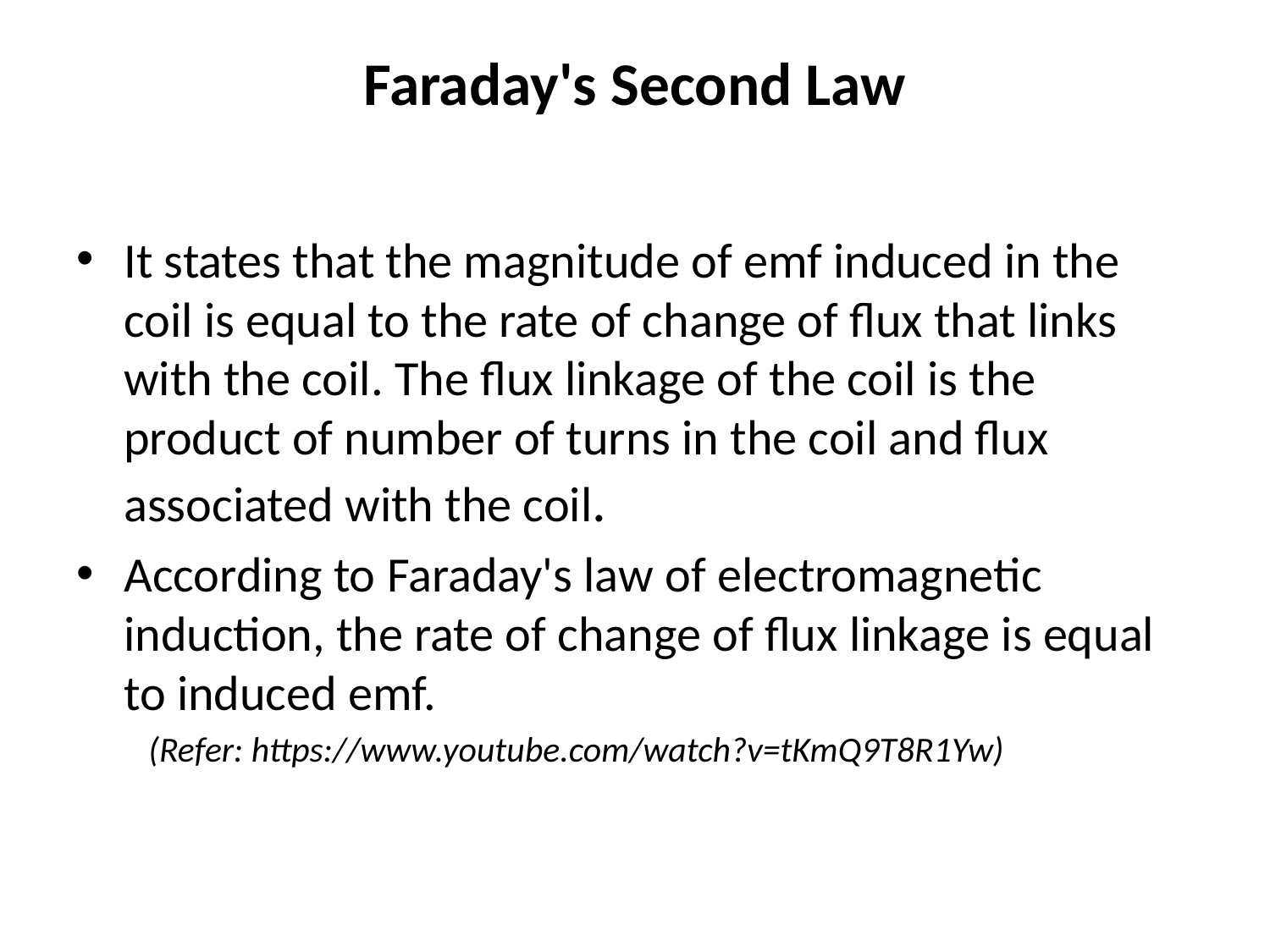

# Faraday's Second Law
It states that the magnitude of emf induced in the coil is equal to the rate of change of flux that links with the coil. The flux linkage of the coil is the product of number of turns in the coil and flux associated with the coil.
According to Faraday's law of electromagnetic induction, the rate of change of flux linkage is equal to induced emf.
         (Refer: https://www.youtube.com/watch?v=tKmQ9T8R1Yw)